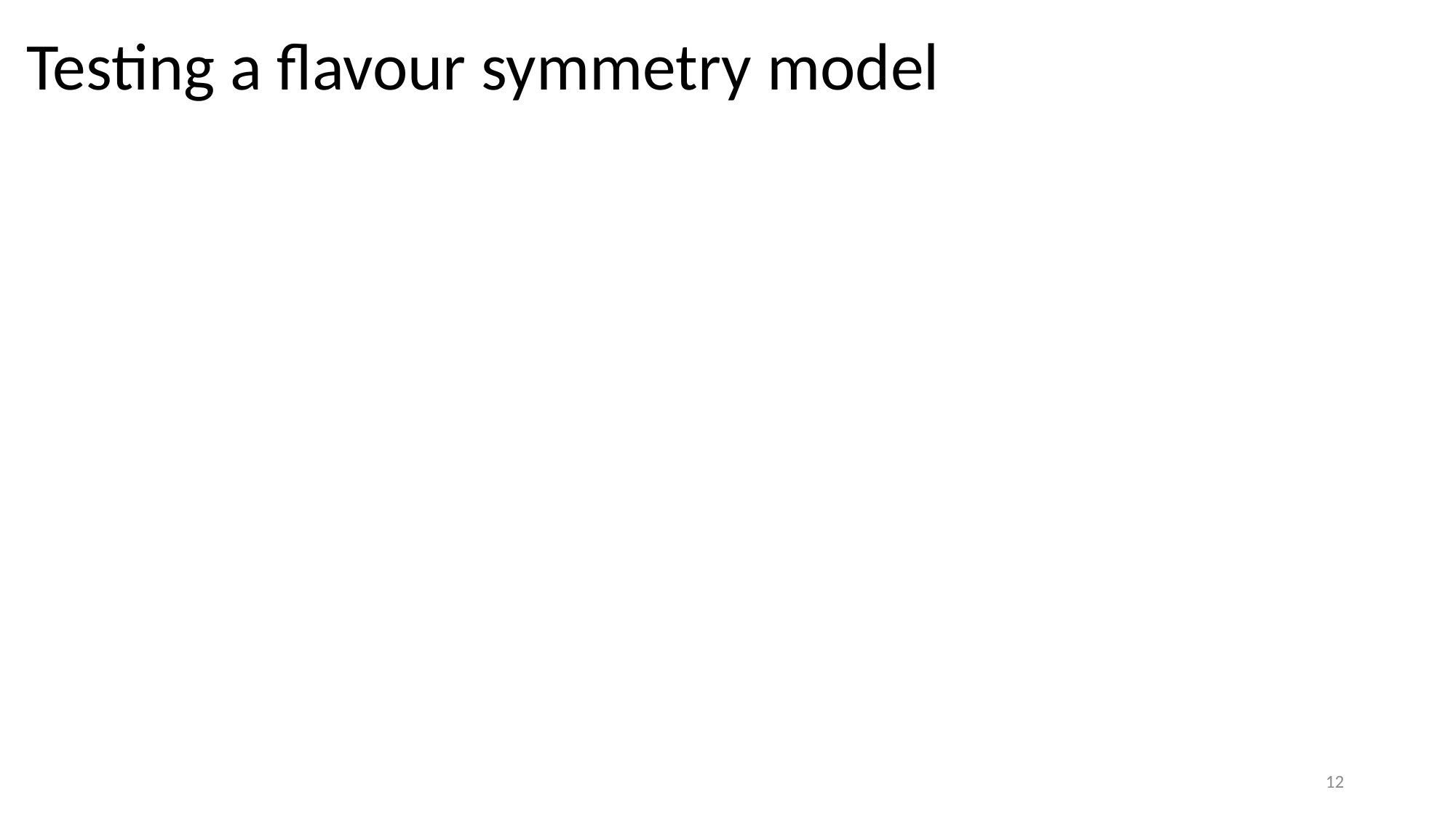

# Testing a flavour symmetry model
12